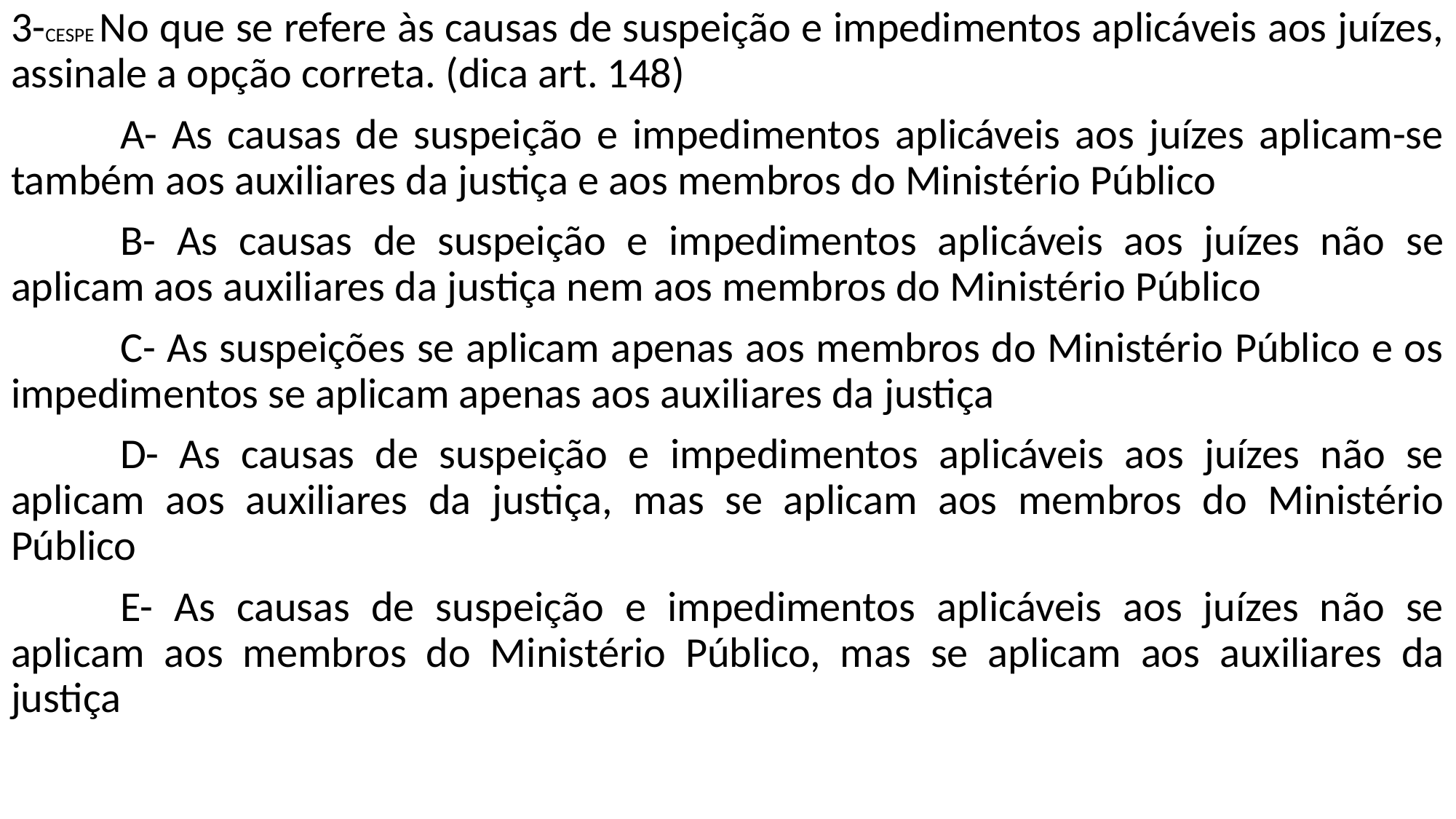

3-CESPE No que se refere às causas de suspeição e impedimentos aplicáveis aos juízes, assinale a opção correta. (dica art. 148)
	A- As causas de suspeição e impedimentos aplicáveis aos juízes aplicam-se também aos auxiliares da justiça e aos membros do Ministério Público
	B- As causas de suspeição e impedimentos aplicáveis aos juízes não se aplicam aos auxiliares da justiça nem aos membros do Ministério Público
	C- As suspeições se aplicam apenas aos membros do Ministério Público e os impedimentos se aplicam apenas aos auxiliares da justiça
	D- As causas de suspeição e impedimentos aplicáveis aos juízes não se aplicam aos auxiliares da justiça, mas se aplicam aos membros do Ministério Público
	E- As causas de suspeição e impedimentos aplicáveis aos juízes não se aplicam aos membros do Ministério Público, mas se aplicam aos auxiliares da justiça